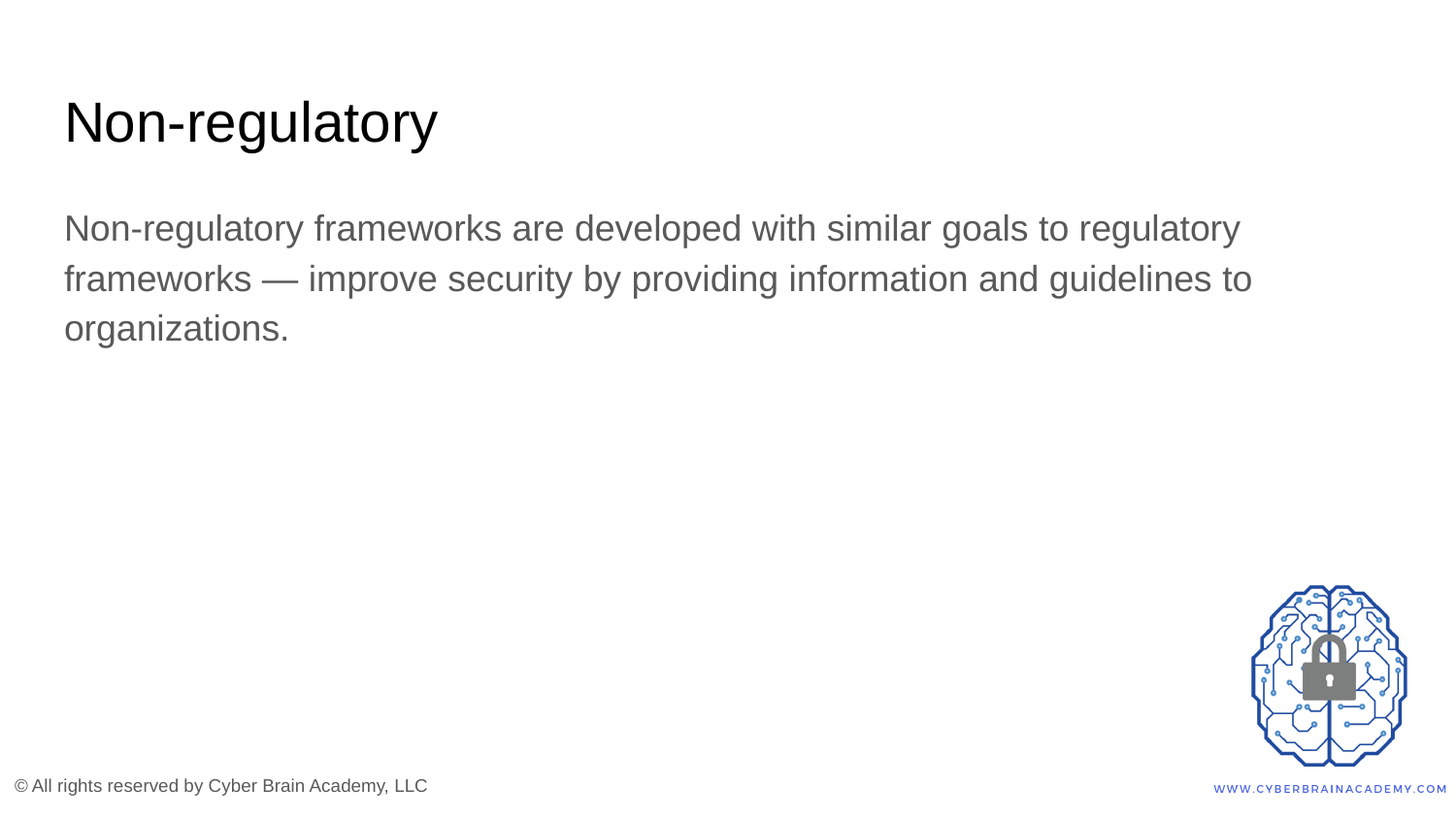

# Non-regulatory

Non-regulatory frameworks are developed with similar goals to regulatory frameworks — improve security by providing information and guidelines to organizations.